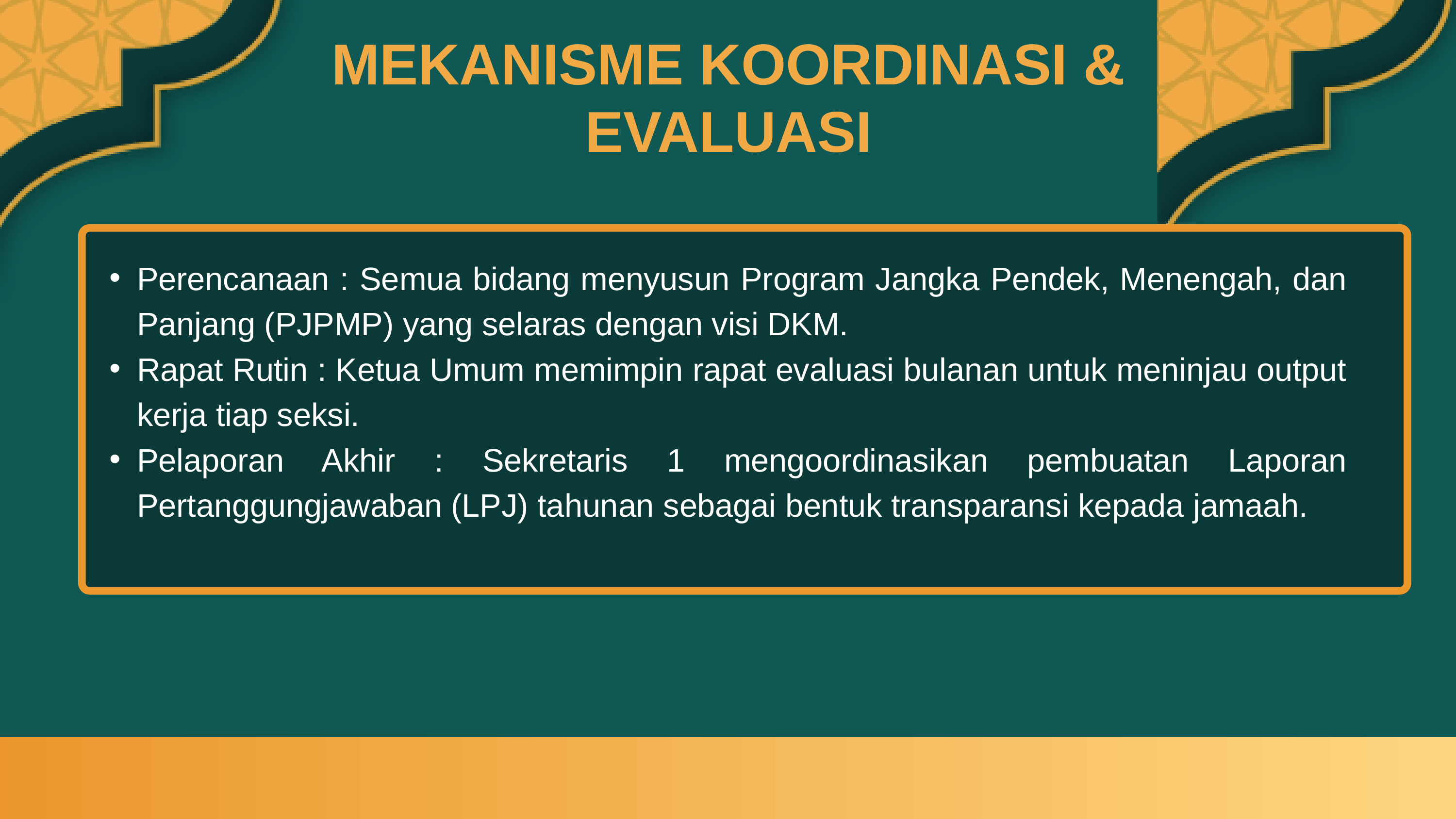

MEKANISME KOORDINASI & EVALUASI

Perencanaan : Semua bidang menyusun Program Jangka Pendek, Menengah, dan Panjang (PJPMP) yang selaras dengan visi DKM.
Rapat Rutin : Ketua Umum memimpin rapat evaluasi bulanan untuk meninjau output kerja tiap seksi.
Pelaporan Akhir : Sekretaris 1 mengoordinasikan pembuatan Laporan Pertanggungjawaban (LPJ) tahunan sebagai bentuk transparansi kepada jamaah.